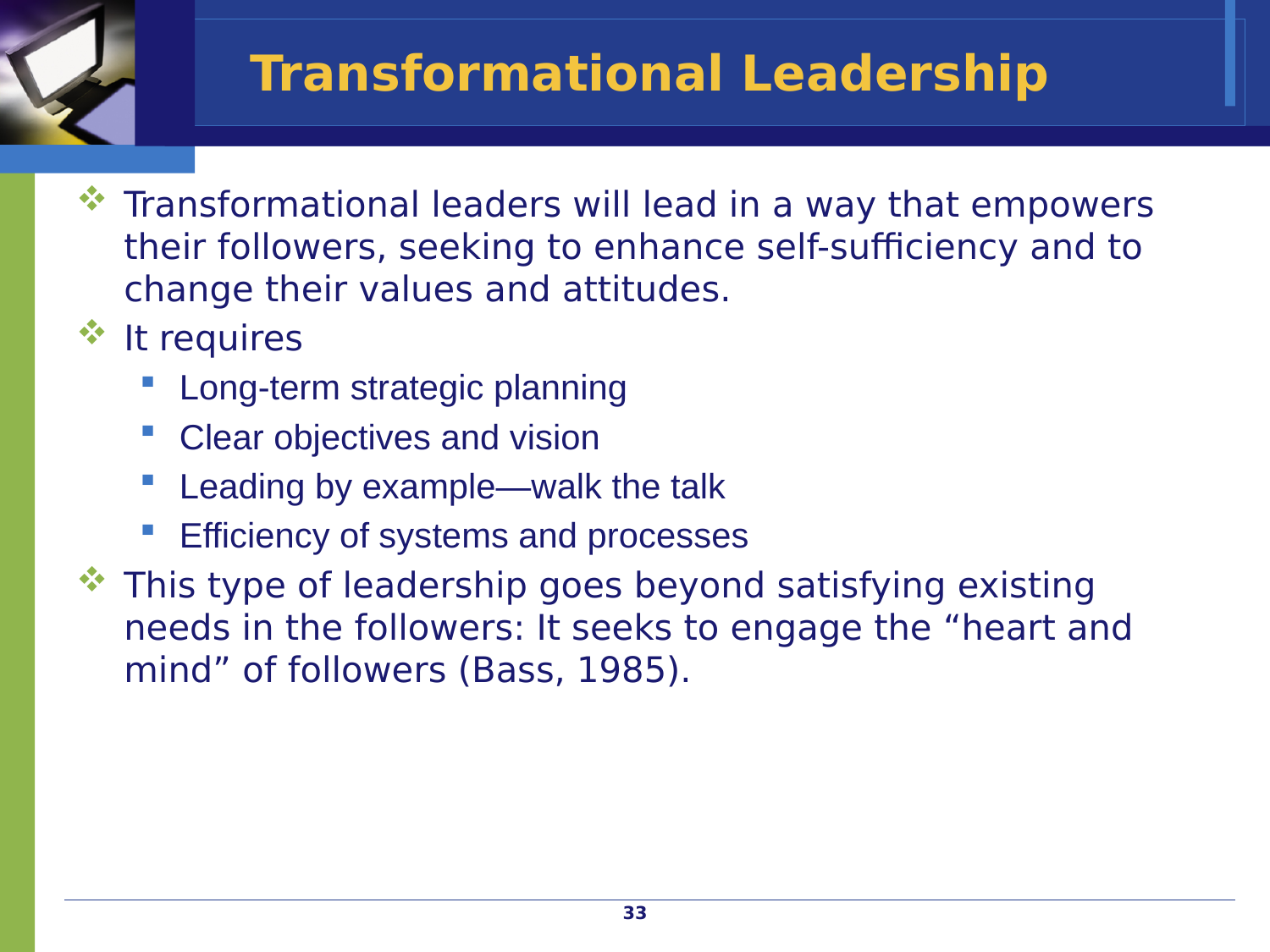

# Transformational Leadership
Transformational leaders will lead in a way that empowers their followers, seeking to enhance self-sufficiency and to change their values and attitudes.
It requires
Long-term strategic planning
Clear objectives and vision
Leading by example—walk the talk
Efficiency of systems and processes
This type of leadership goes beyond satisfying existing needs in the followers: It seeks to engage the “heart and mind” of followers (Bass, 1985).
33